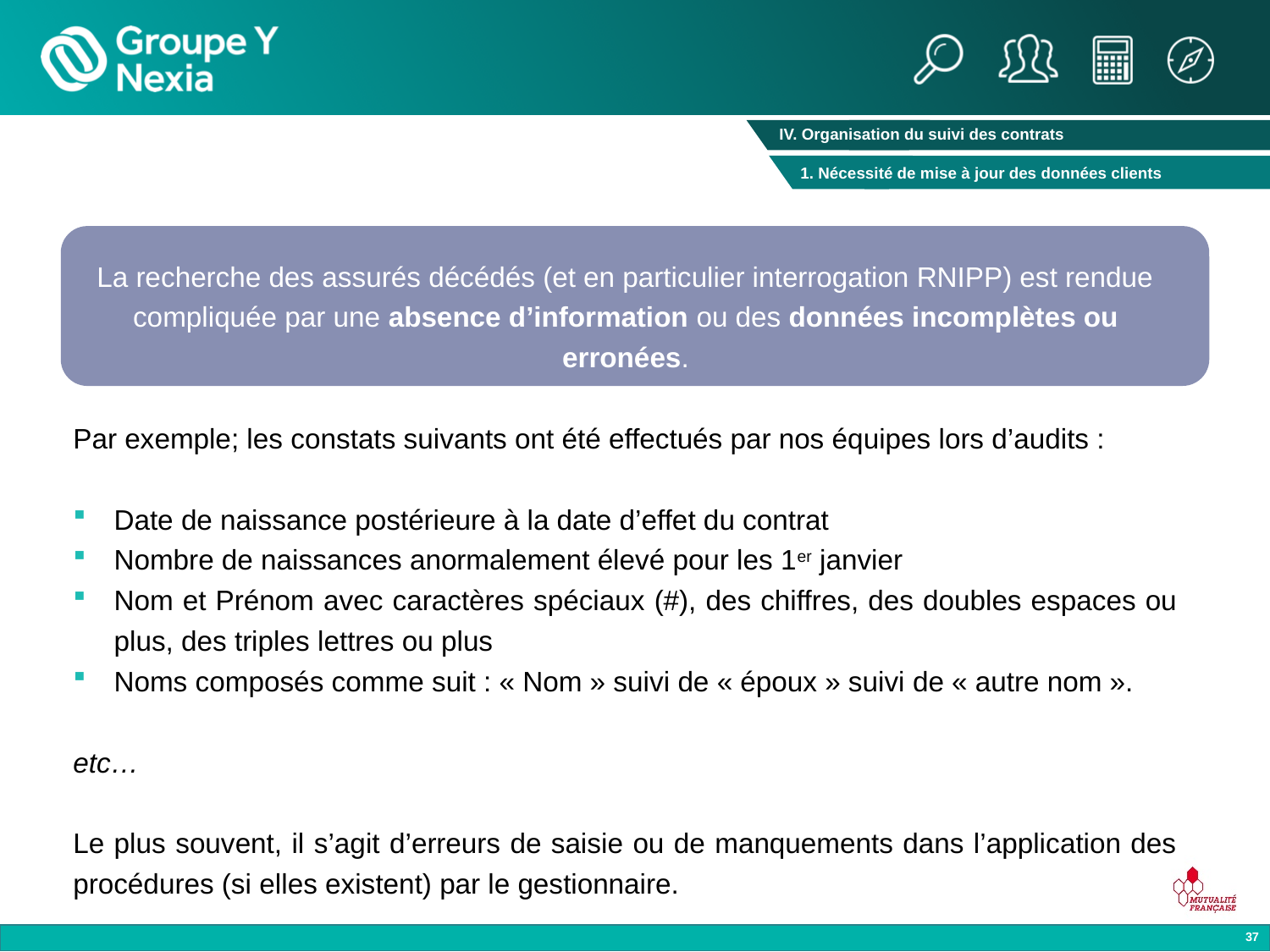

IV. Organisation du suivi des contrats

1. Nécessité de mise à jour des données clients

La recherche des assurés décédés (et en particulier interrogation RNIPP) est rendue compliquée par une absence d’information ou des données incomplètes ou erronées.

Par exemple; les constats suivants ont été effectués par nos équipes lors d’audits :

Date de naissance postérieure à la date d’effet du contrat
Nombre de naissances anormalement élevé pour les 1er janvier
Nom et Prénom avec caractères spéciaux (#), des chiffres, des doubles espaces ou plus, des triples lettres ou plus
Noms composés comme suit : « Nom » suivi de « époux » suivi de « autre nom ».

etc…

Le plus souvent, il s’agit d’erreurs de saisie ou de manquements dans l’application des procédures (si elles existent) par le gestionnaire.